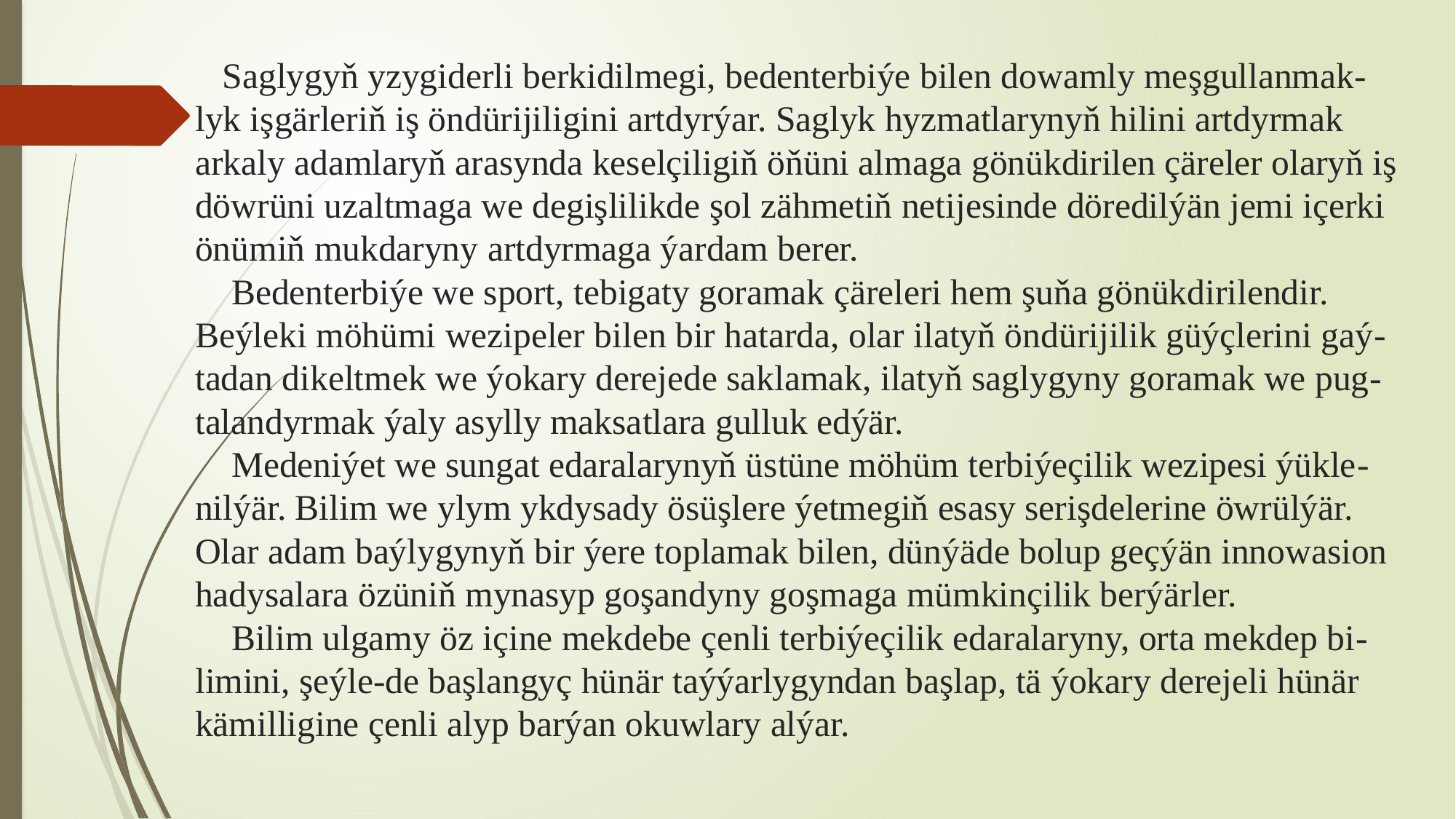

# Saglygyň yzygiderli berkidilmegi, bedenterbiýe bilen dowamly meşgullanmak-lyk işgärleriň iş öndürijiligini artdyrýar. Saglyk hyzmatlarynyň hilini artdyrmak arkaly adamlaryň arasynda keselçiligiň öňüni almaga gönükdirilen çäreler olaryň iş döwrüni uzaltmaga we degişlilikde şol zähmetiň netijesinde döredilýän jemi içerki önümiň mukdaryny artdyrmaga ýardam berer. Bedenterbiýe we sport, tebigaty goramak çäreleri hem şuňa gönükdirilendir. Beýleki möhümi wezipeler bilen bir hatarda, olar ilatyň öndürijilik güýçlerini gaý-tadan dikeltmek we ýokary derejede saklamak, ilatyň saglygyny goramak we pug-talandyrmak ýaly asylly maksatlara gulluk edýär. Medeniýet we sungat edaralarynyň üstüne möhüm terbiýeçilik wezipesi ýükle-nilýär. Bilim we ylym ykdysady ösüşlere ýetmegiň esasy serişdelerine öwrülýär. Olar adam baýlygynyň bir ýere toplamak bilen, dünýäde bolup geçýän innowasion hadysalara özüniň mynasyp goşandyny goşmaga mümkinçilik berýärler. Bilim ulgamy öz içine mekdebe çenli terbiýeçilik edaralaryny, orta mekdep bi-limini, şeýle-de başlangyç hünär taýýarlygyndan başlap, tä ýokary derejeli hünär kämilligine çenli alyp barýan okuwlary alýar.